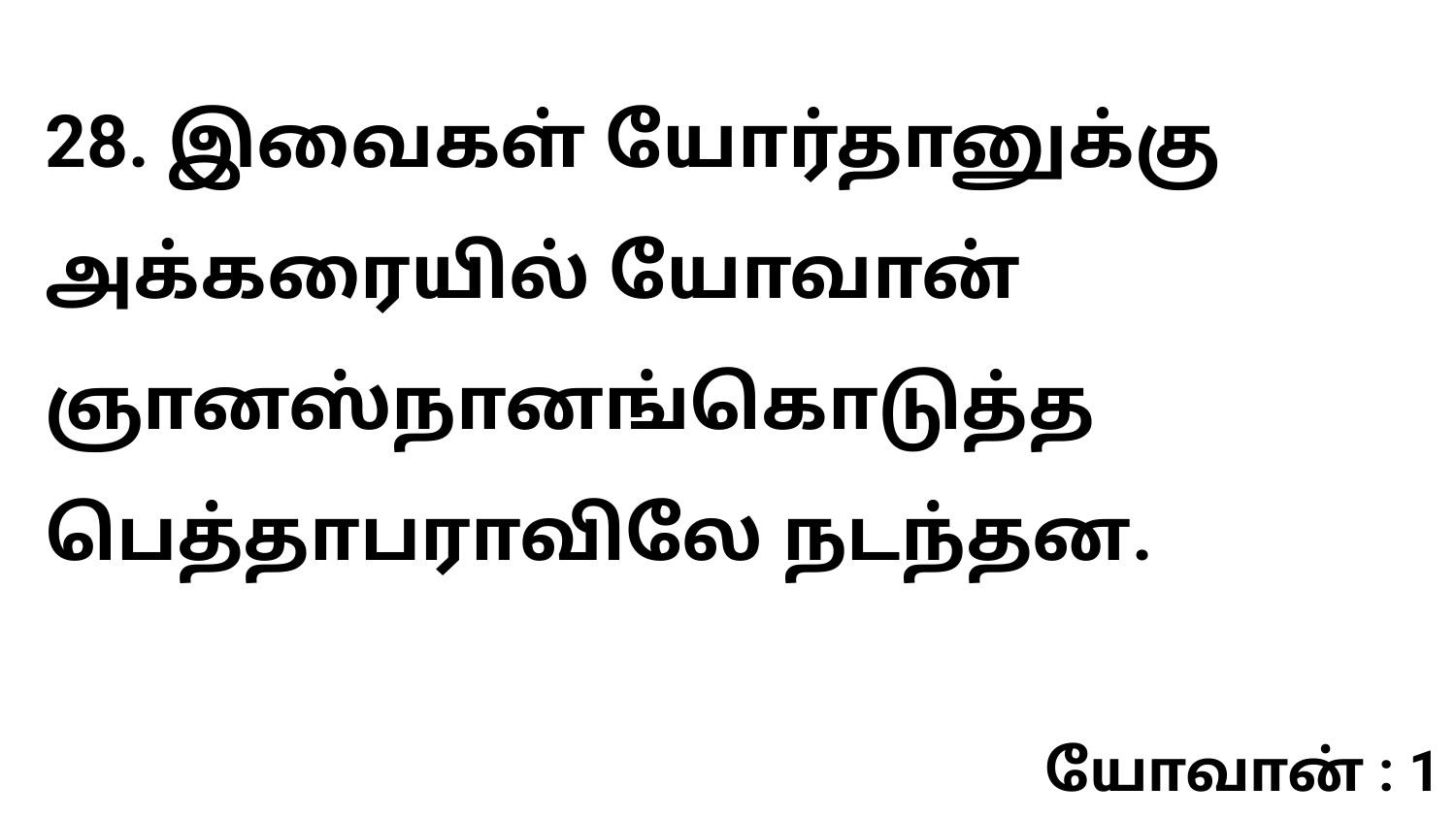

28. இவைகள் யோர்தானுக்கு அக்கரையில் யோவான் ஞானஸ்நானங்கொடுத்த பெத்தாபராவிலே நடந்தன.
யோவான் : 1